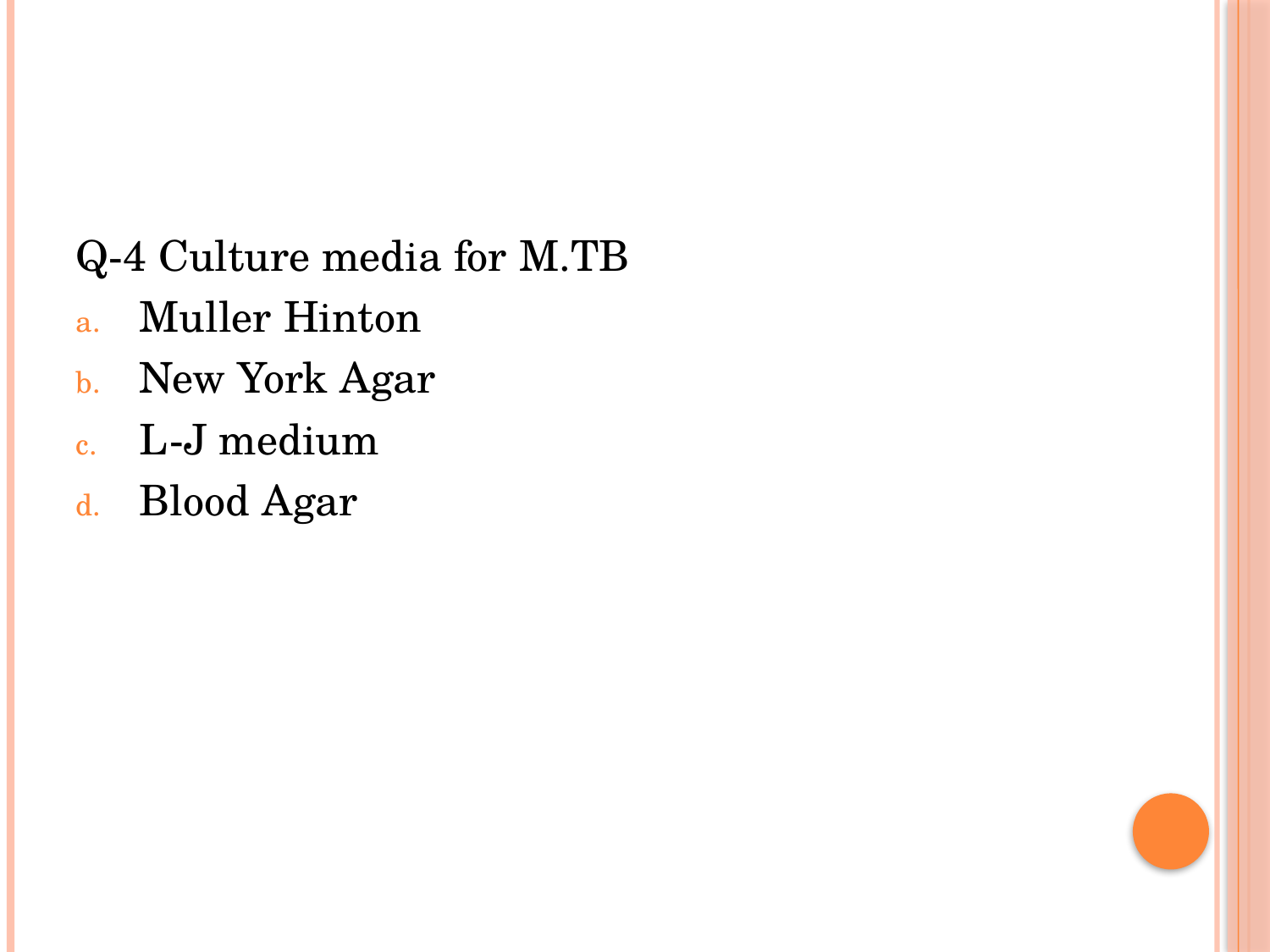

#
Q-4 Culture media for M.TB
Muller Hinton
New York Agar
L-J medium
Blood Agar